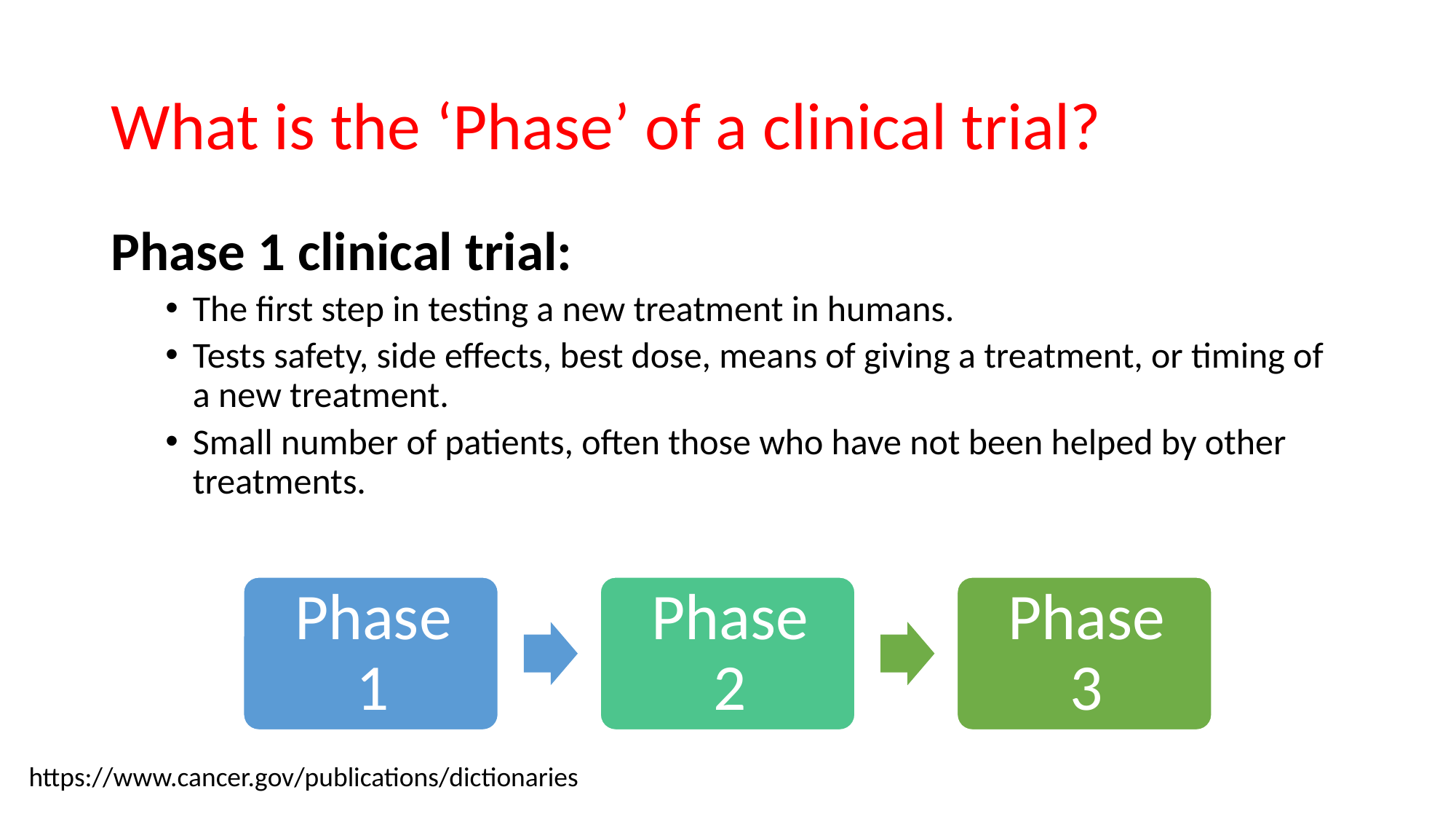

# What is the ‘Phase’ of a clinical trial?
Phase 1 clinical trial:
The first step in testing a new treatment in humans.
Tests safety, side effects, best dose, means of giving a treatment, or timing of a new treatment.
Small number of patients, often those who have not been helped by other treatments.
Phase 1

Phase 2

Phase 3
https://www.cancer.gov/publications/dictionaries